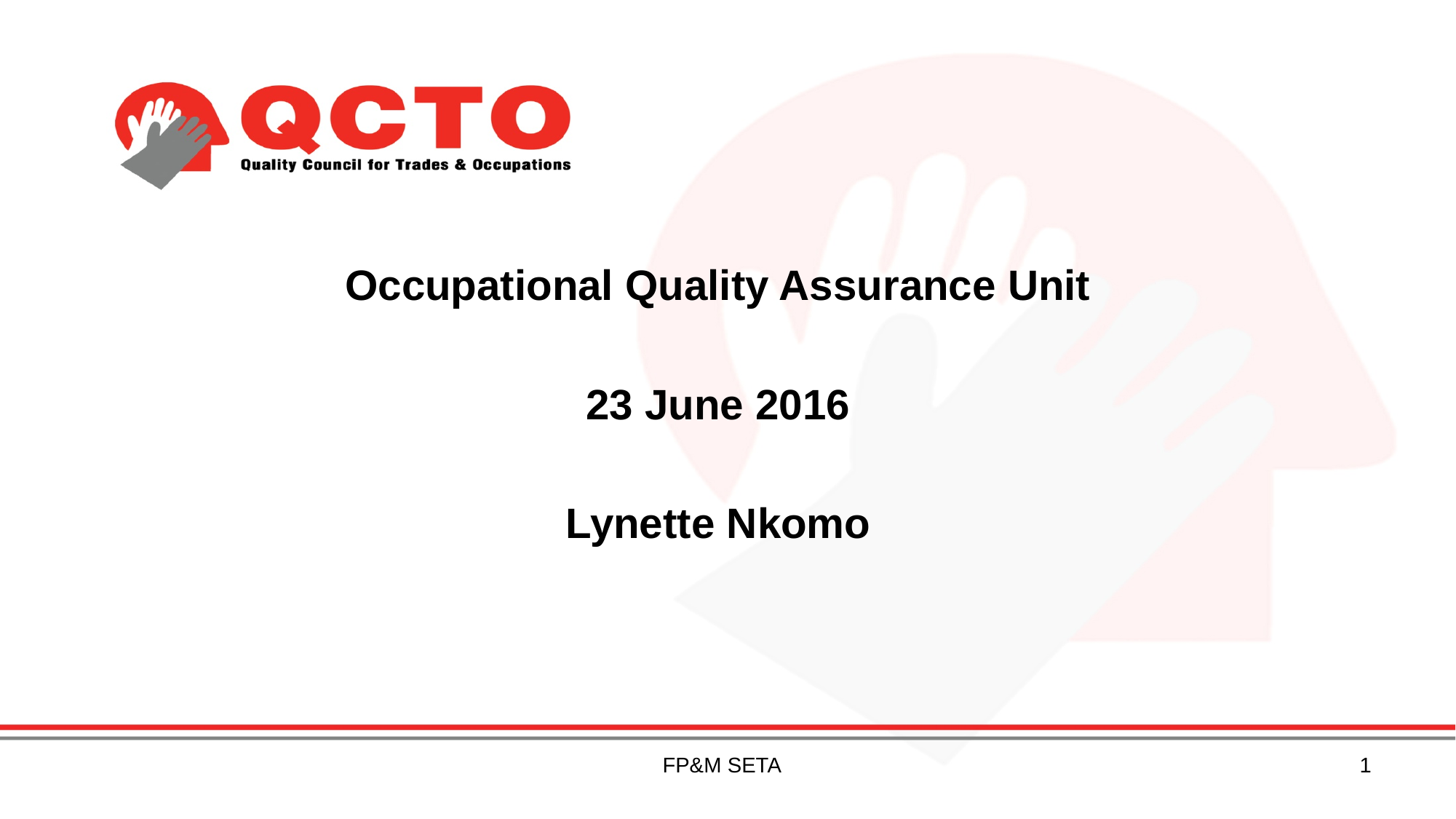

Occupational Quality Assurance Unit

23 June 2016

Lynette Nkomo
FP&M SETA
1